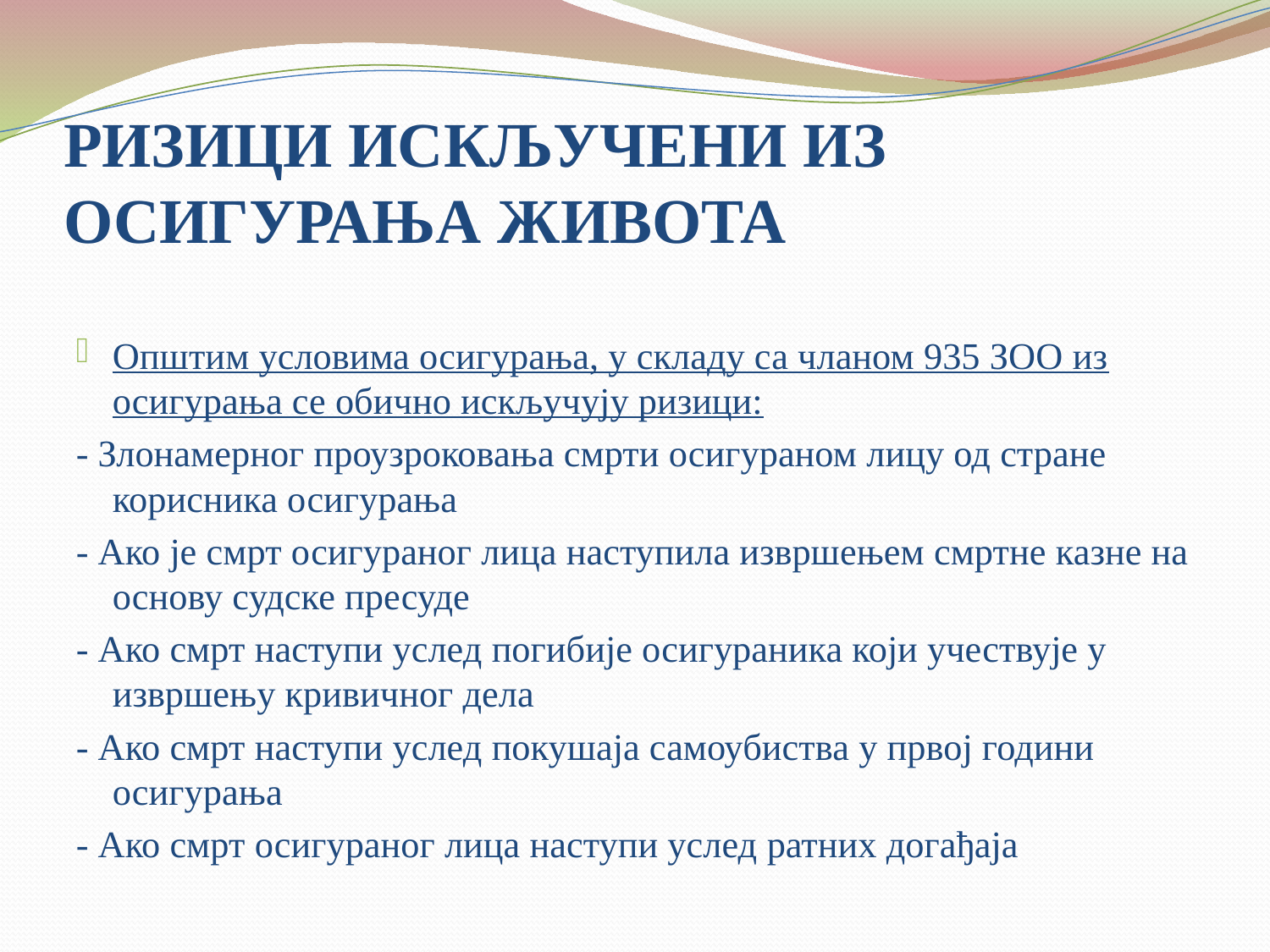

# РИЗИЦИ ИСКЉУЧЕНИ ИЗ ОСИГУРАЊА ЖИВОТА

Општим условима осигурања, у складу са чланом 935 ЗОО из осигурања се обично искључују ризици:
- Злонамерног проузроковања смрти осигураном лицу од стране корисника осигурања
- Ако је смрт осигураног лица наступила извршењем смртне казне на основу судске пресуде
- Ако смрт наступи услед погибије осигураника који учествује у извршењу кривичног дела
- Ако смрт наступи услед покушаја самоубиства у првој години осигурања
- Ако смрт осигураног лица наступи услед ратних догађаја